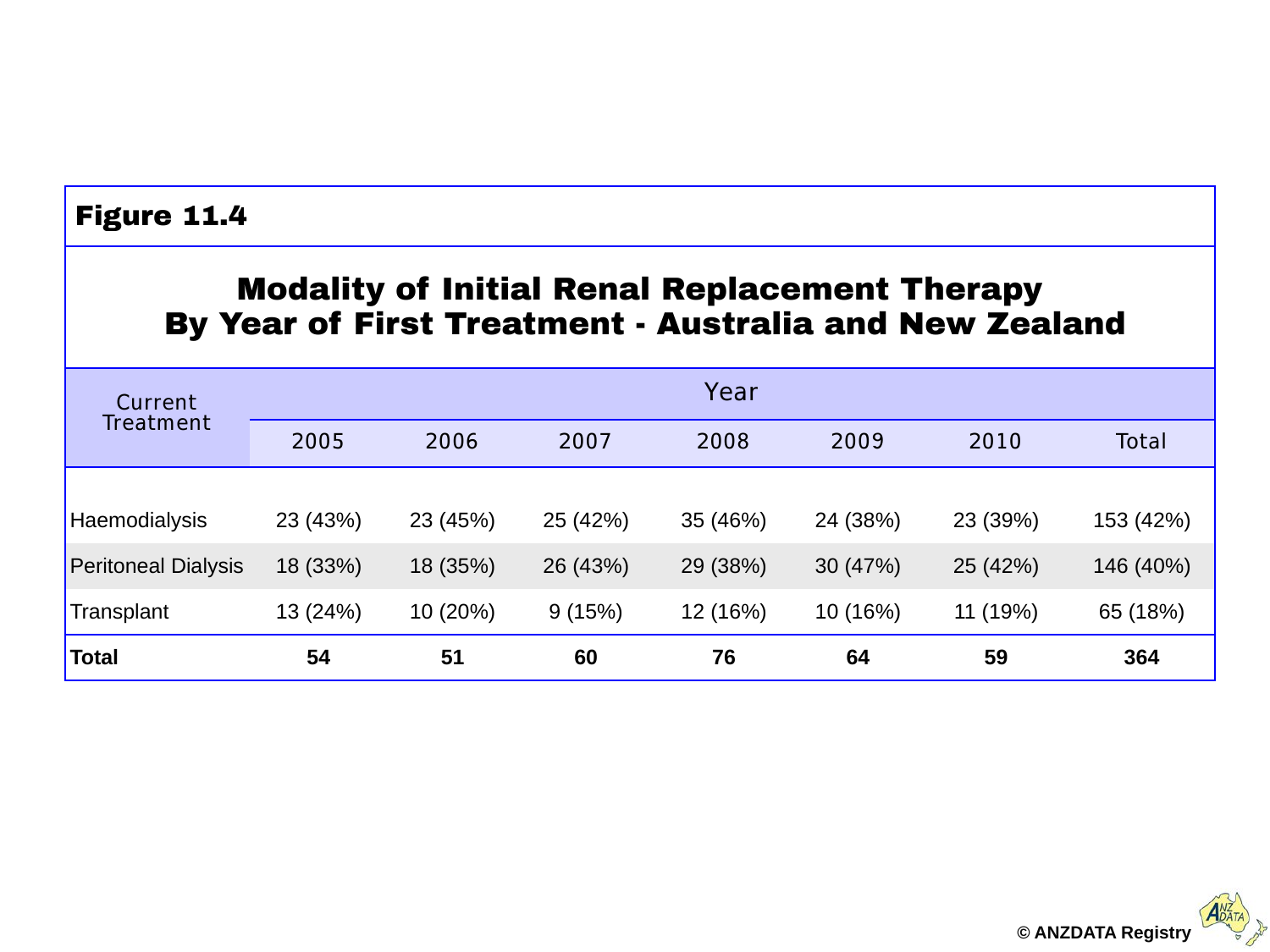

| Figure 11.4 |  |  |  |  |  |  |  |
| --- | --- | --- | --- | --- | --- | --- | --- |
| Modality of Initial Renal Replacement Therapy By Year of First Treatment - Australia and New Zealand |  |  |  |  |  |  |  |
| Current Treatment | Year |  |  |  |  |  |  |
|  | 2005 | 2006 | 2007 | 2008 | 2009 | 2010 | Total |
|  |  |  |  |  |  |  |  |
| Haemodialysis | 23 (43%) | 23 (45%) | 25 (42%) | 35 (46%) | 24 (38%) | 23 (39%) | 153 (42%) |
| Peritoneal Dialysis | 18 (33%) | 18 (35%) | 26 (43%) | 29 (38%) | 30 (47%) | 25 (42%) | 146 (40%) |
| Transplant | 13 (24%) | 10 (20%) | 9 (15%) | 12 (16%) | 10 (16%) | 11 (19%) | 65 (18%) |
| Total | 54 | 51 | 60 | 76 | 64 | 59 | 364 |